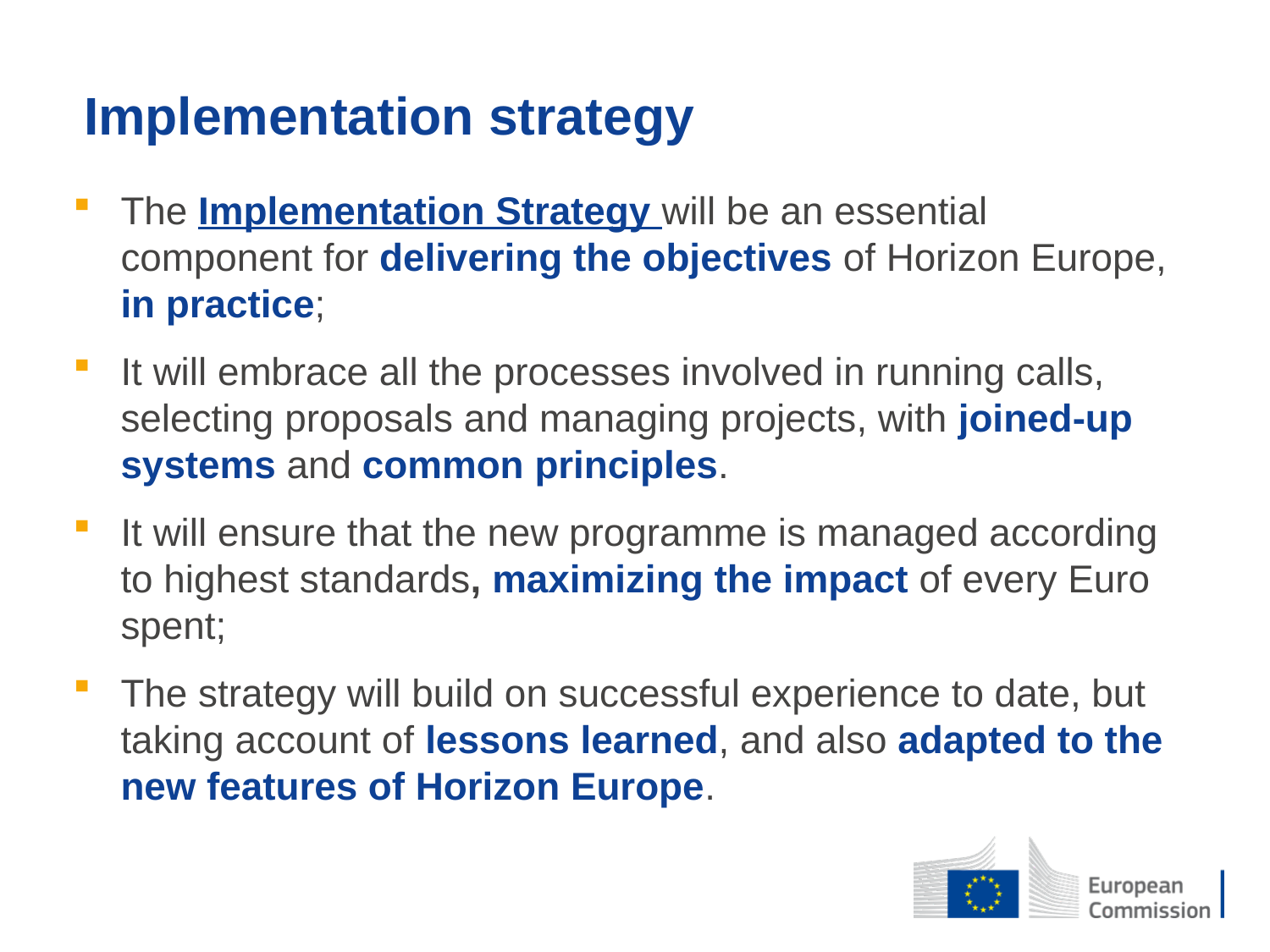

Implementation strategy
The Implementation Strategy will be an essential component for delivering the objectives of Horizon Europe, in practice;
It will embrace all the processes involved in running calls, selecting proposals and managing projects, with joined-up systems and common principles.
It will ensure that the new programme is managed according to highest standards, maximizing the impact of every Euro spent;
The strategy will build on successful experience to date, but taking account of lessons learned, and also adapted to the new features of Horizon Europe.